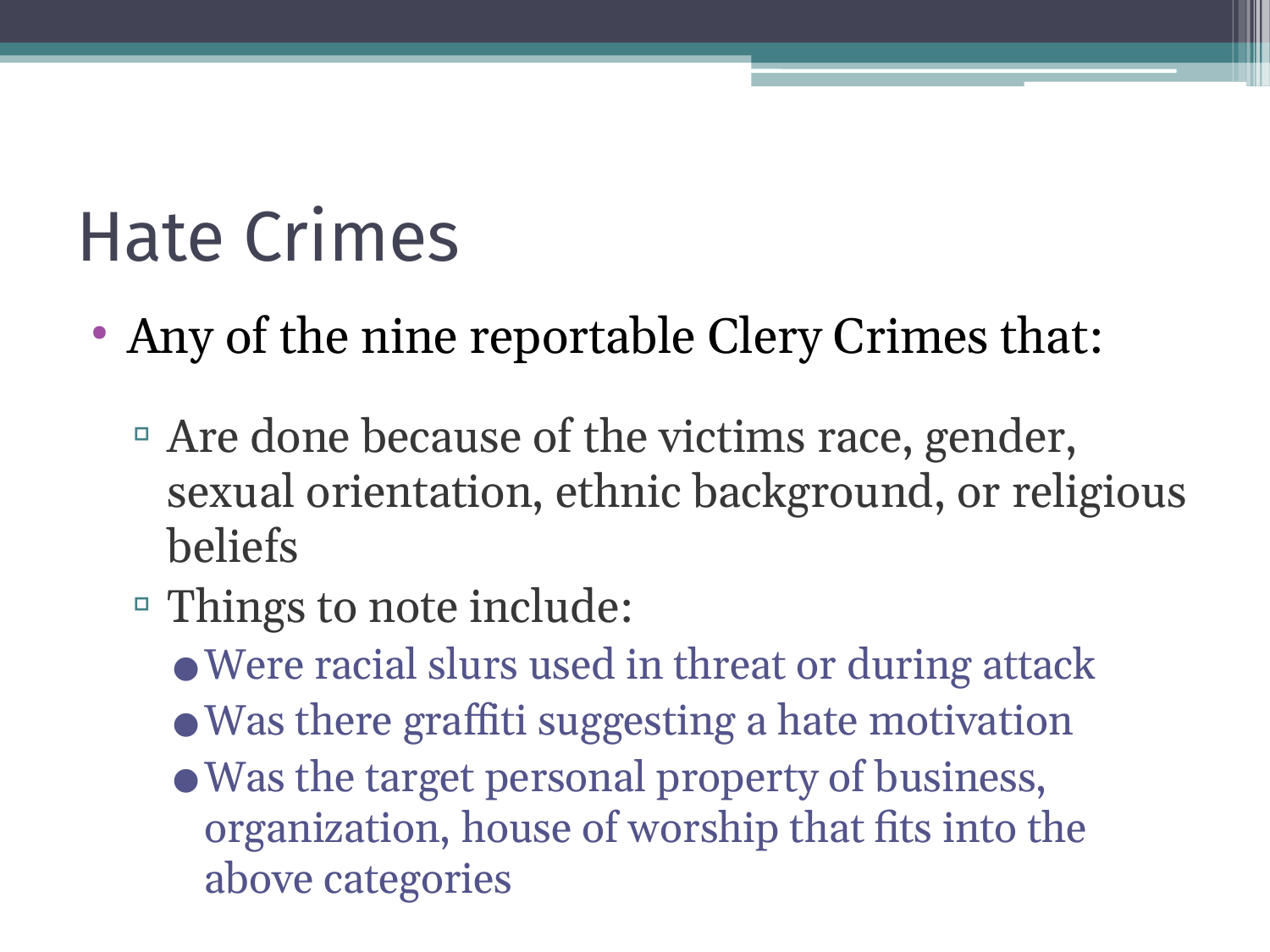

# Hate Crimes
Any of the nine reportable Clery Crimes that:

Are done because of the victims race, gender, sexual orientation, ethnic background, or religious beliefs
Things to note include:
Were racial slurs used in threat or during attack
Was there graffiti suggesting a hate motivation
Was the target personal property of business, organization, house of worship that fits into the above categories